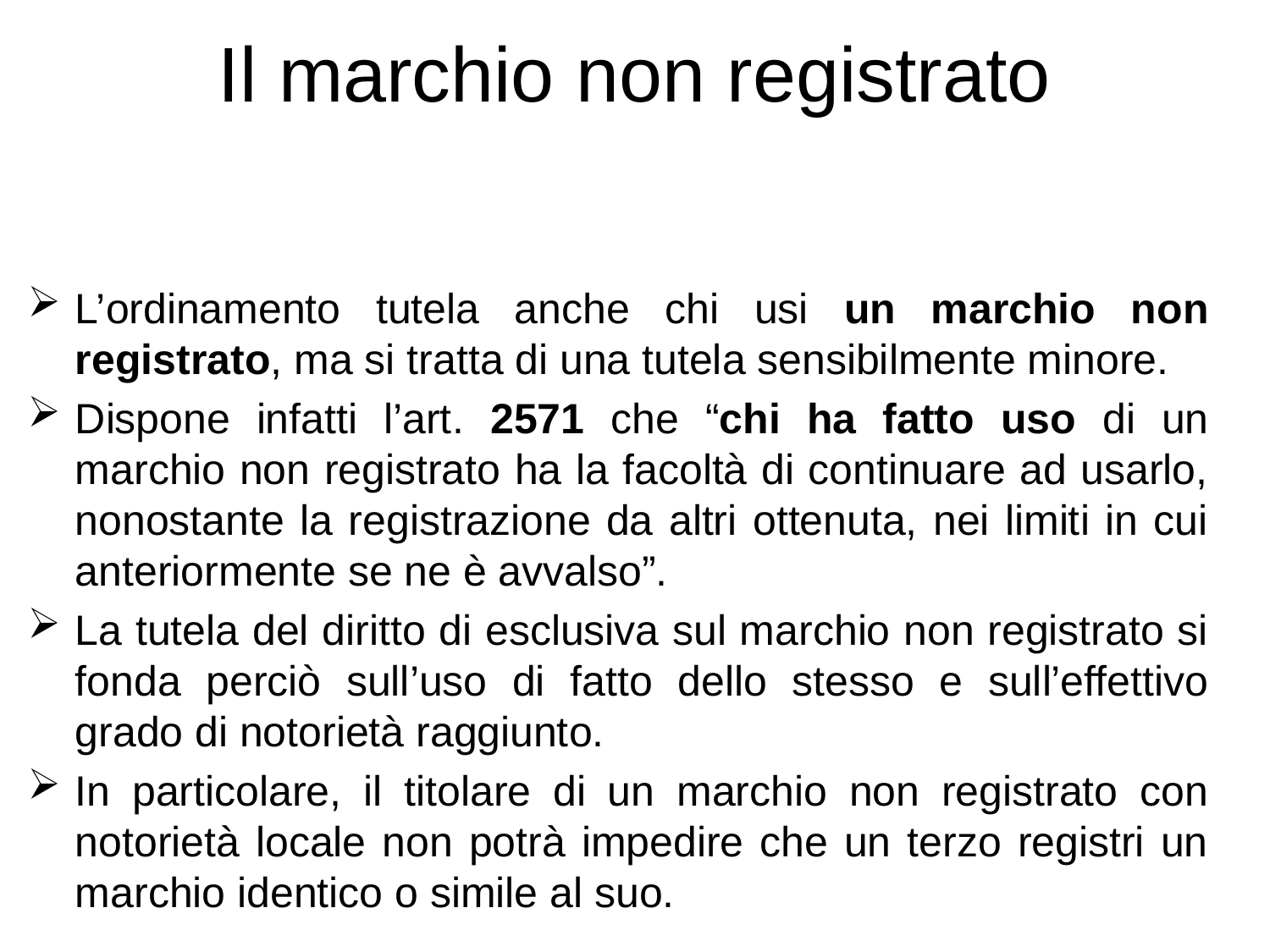

# Il marchio non registrato

L’ordinamento tutela anche chi usi un marchio non registrato, ma si tratta di una tutela sensibilmente minore.
Dispone infatti l’art. 2571 che “chi ha fatto uso di un marchio non registrato ha la facoltà di continuare ad usarlo, nonostante la registrazione da altri ottenuta, nei limiti in cui anteriormente se ne è avvalso”.
La tutela del diritto di esclusiva sul marchio non registrato si fonda perciò sull’uso di fatto dello stesso e sull’effettivo grado di notorietà raggiunto.
In particolare, il titolare di un marchio non registrato con notorietà locale non potrà impedire che un terzo registri un marchio identico o simile al suo.